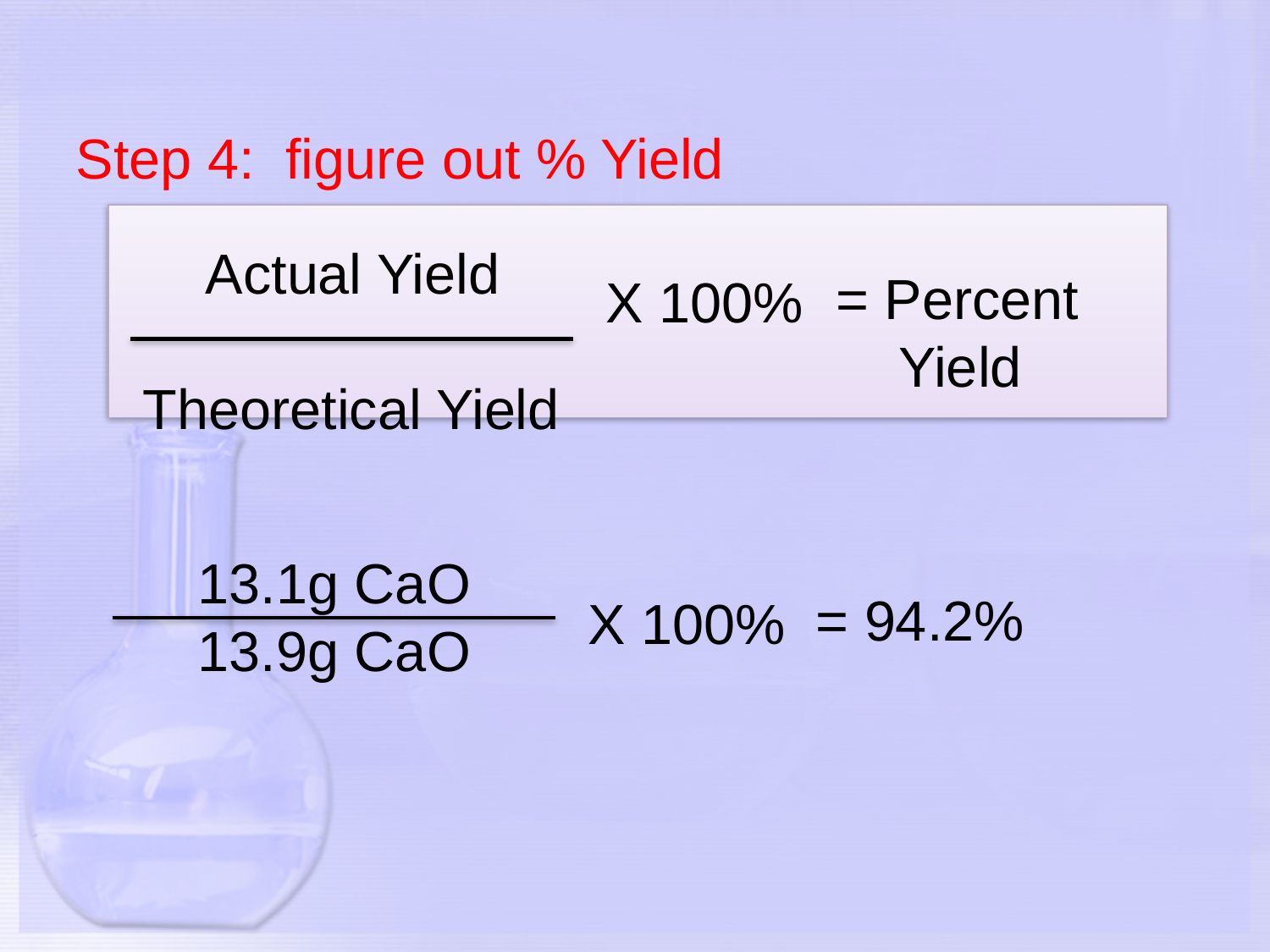

# Step 4:  figure out % Yield

    Actual Yield
Theoretical Yield
= Percent
    Yield
X 100%
    13.1g CaO
    13.9g CaO
= 94.2%
X 100%